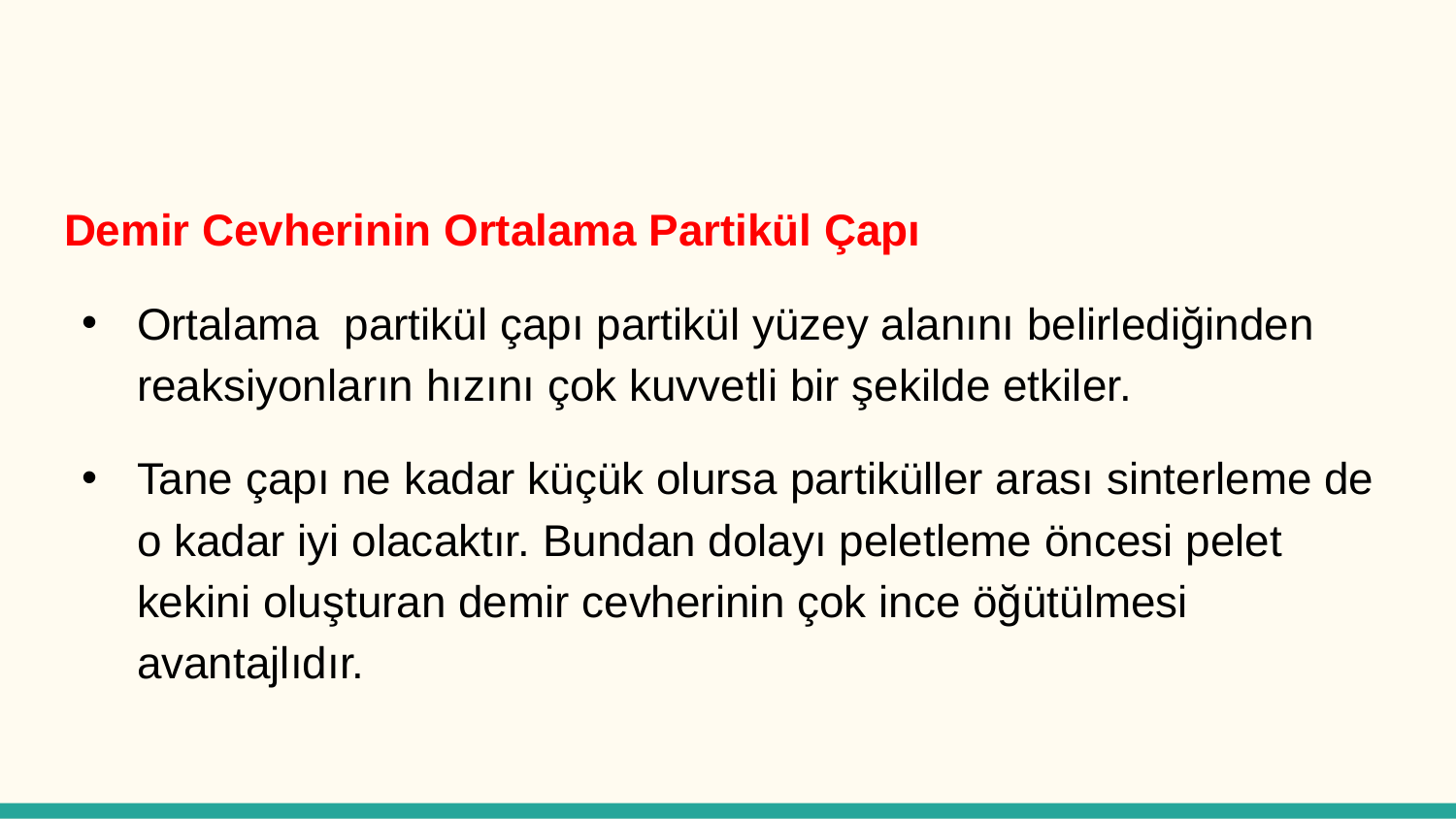

#
Demir Cevherinin Ortalama Partikül Çapı
Ortalama  partikül çapı partikül yüzey alanını belirlediğinden reaksiyonların hızını çok kuvvetli bir şekilde etkiler.
Tane çapı ne kadar küçük olursa partiküller arası sinterleme de o kadar iyi olacaktır. Bundan dolayı peletleme öncesi pelet kekini oluşturan demir cevherinin çok ince öğütülmesi avantajlıdır.